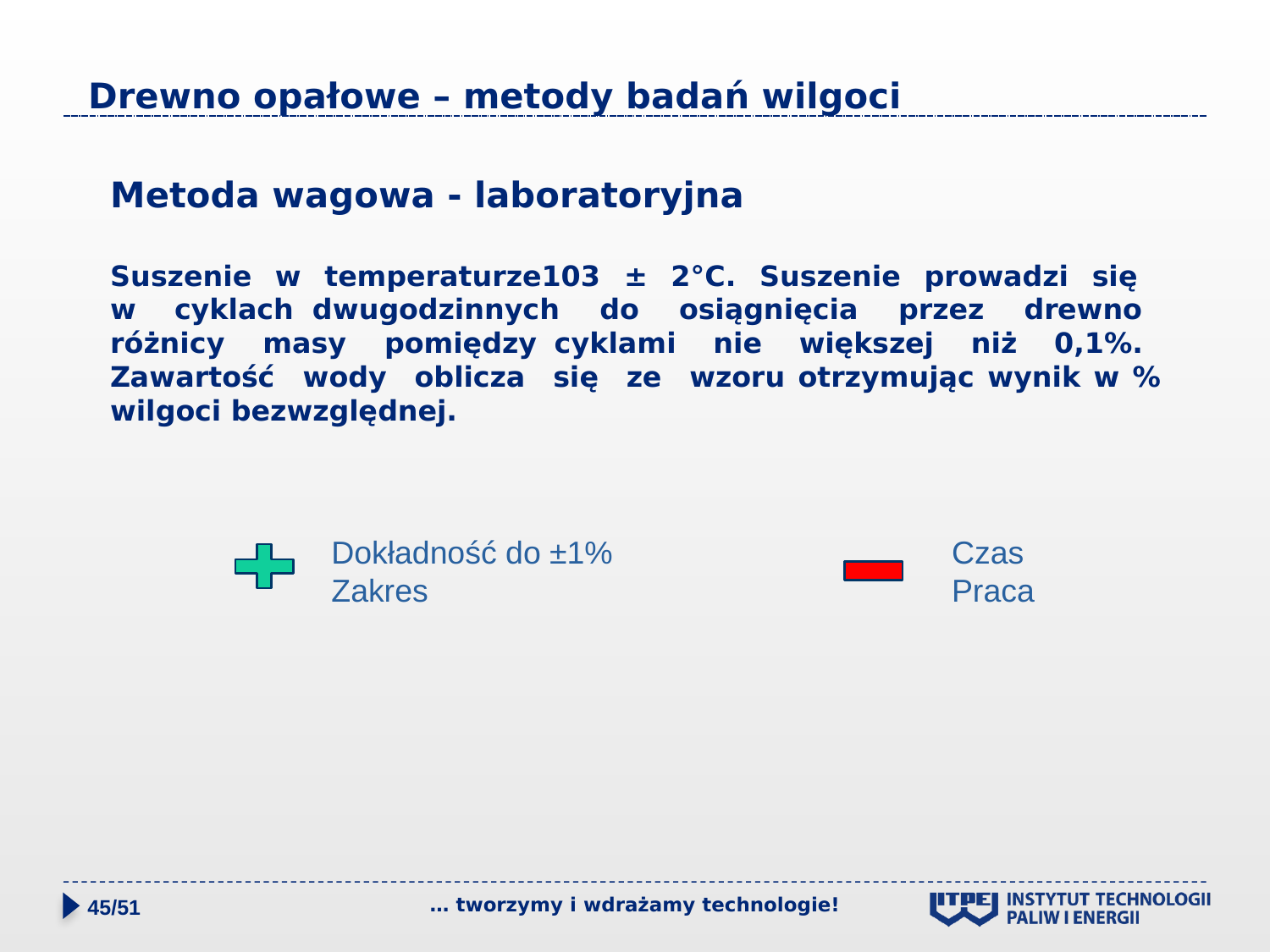

# Drewno opałowe – metody badań wilgoci

Metoda wagowa - laboratoryjna

Suszenie  w  temperaturze103  ±  2°C.  Suszenie  prowadzi  się
w  cyklach dwugodzinnych  do  osiągnięcia  przez  drewno  różnicy  masy  pomiędzy cyklami  nie  większej  niż  0,1%.  Zawartość  wody  oblicza  się  ze  wzoru otrzymując wynik w % wilgoci bezwzględnej.
Dokładność do ±1%
Zakres
Czas
Praca